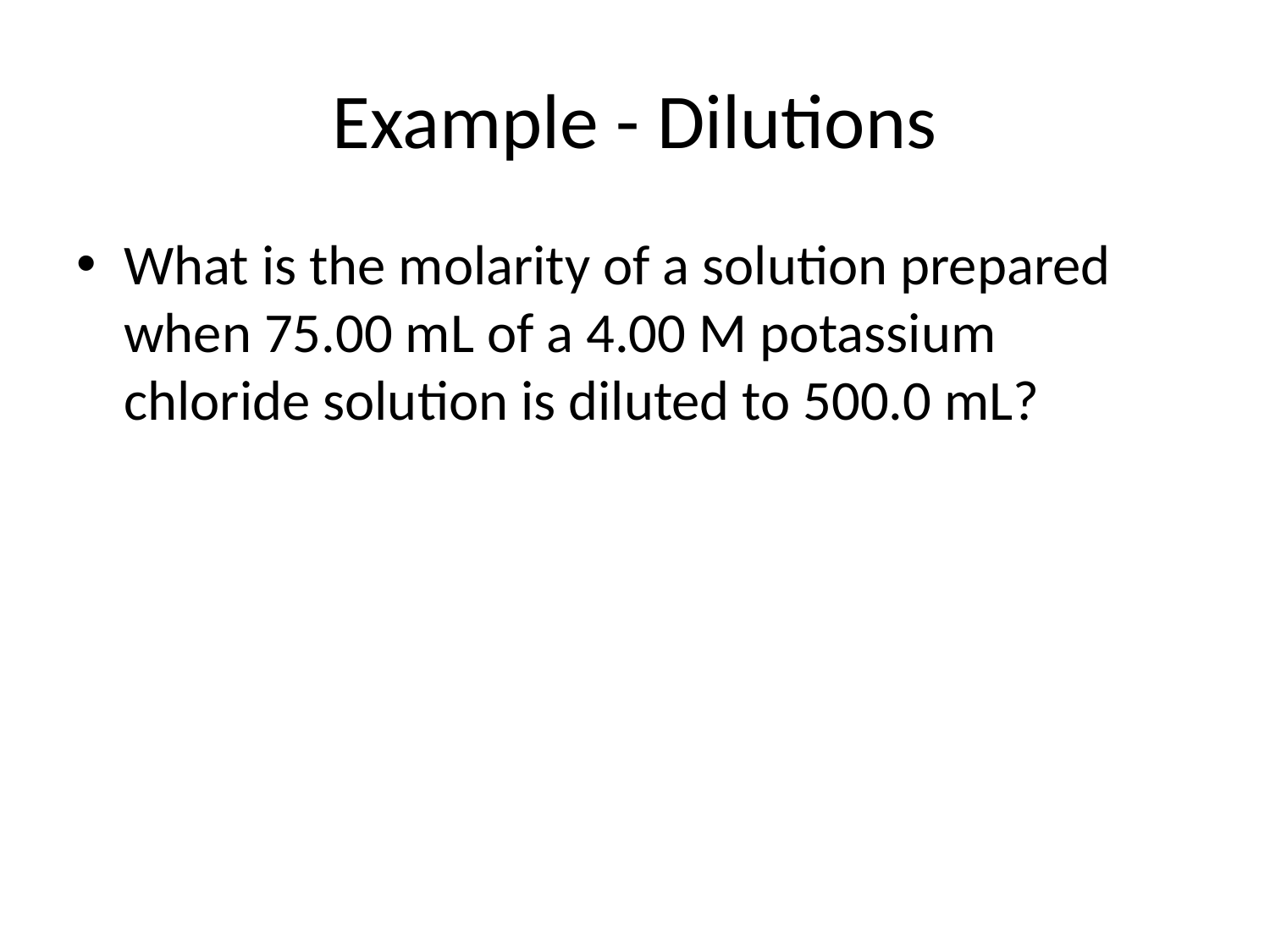

# Example - Dilutions
What is the molarity of a solution prepared when 75.00 mL of a 4.00 M potassium chloride solution is diluted to 500.0 mL?